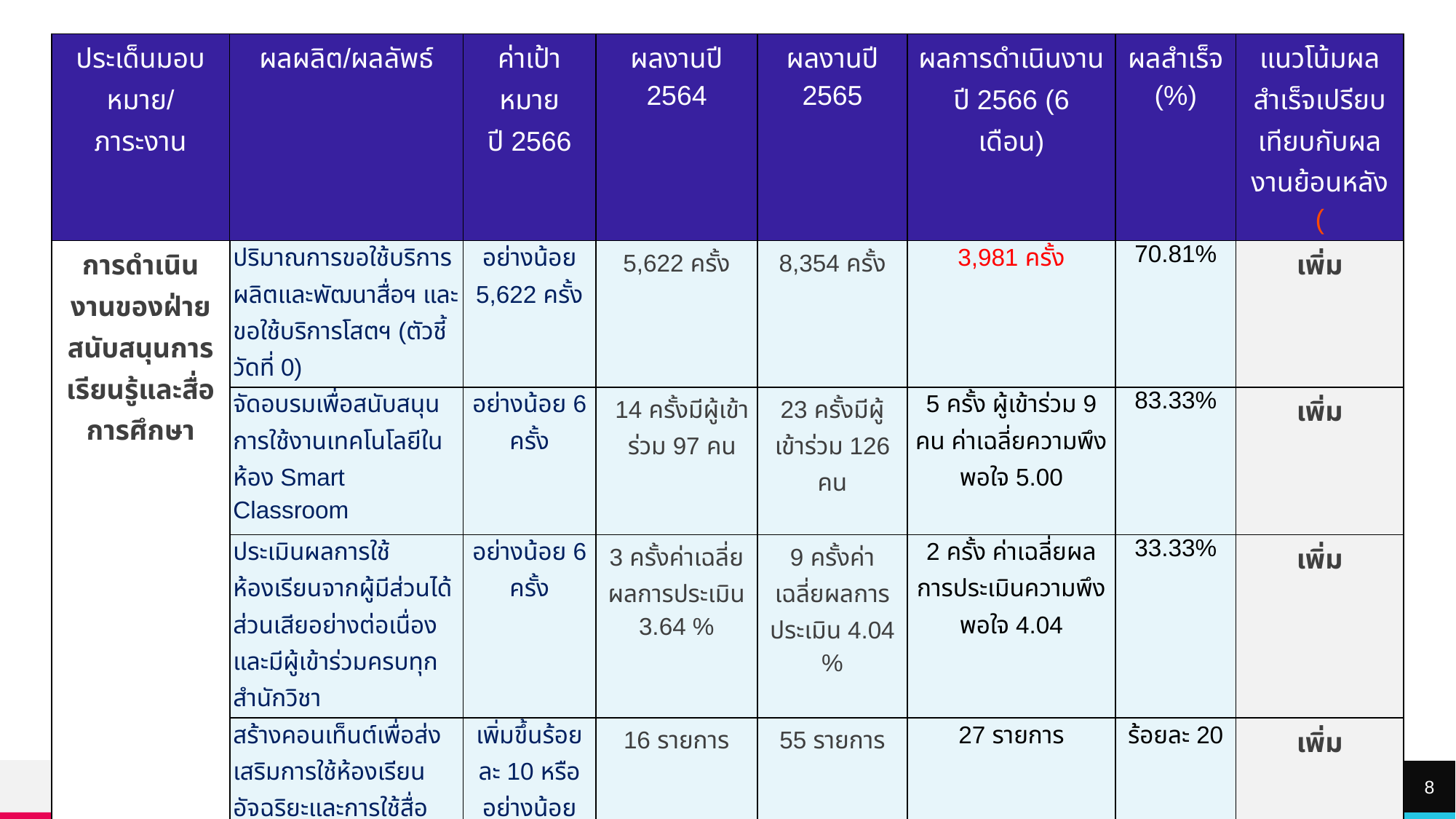

| ประเด็นมอบหมาย/ ภาระงาน | ผลผลิต/ผลลัพธ์ | ค่าเป้าหมาย ปี 2566 | ผลงานปี 2564 | ผลงานปี 2565 | ผลการดำเนินงาน ปี 2566 (6 เดือน) | ผลสำเร็จ (%) | แนวโน้มผลสำเร็จเปรียบเทียบกับผลงานย้อนหลัง ( |
| --- | --- | --- | --- | --- | --- | --- | --- |
| การดำเนินงานของฝ่ายสนับสนุนการเรียนรู้และสื่อการศึกษา | ปริมาณการขอใช้บริการผลิตและพัฒนาสื่อฯ และขอใช้บริการโสตฯ (ตัวชี้วัดที่ 0) | อย่างน้อย 5,622 ครั้ง | 5,622 ครั้ง | 8,354 ครั้ง | 3,981 ครั้ง | 70.81% | เพิ่ม |
|  | จัดอบรมเพื่อสนับสนุนการใช้งานเทคโนโลยีในห้อง Smart Classroom | อย่างน้อย 6 ครั้ง | 14 ครั้งมีผู้เข้าร่วม 97 คน | 23 ครั้งมีผู้เข้าร่วม 126 คน | 5 ครั้ง ผู้เข้าร่วม 9 คน ค่าเฉลี่ยความพึงพอใจ 5.00 | 83.33% | เพิ่ม |
|  | ประเมินผลการใช้ห้องเรียนจากผู้มีส่วนได้ส่วนเสียอย่างต่อเนื่อง และมีผู้เข้าร่วมครบทุกสำนักวิชา | อย่างน้อย 6 ครั้ง | 3 ครั้งค่าเฉลี่ยผลการประเมิน 3.64 % | 9 ครั้งค่าเฉลี่ยผลการประเมิน 4.04 % | 2 ครั้ง ค่าเฉลี่ยผลการประเมินความพึงพอใจ 4.04 | 33.33% | เพิ่ม |
|  | สร้างคอนเท็นต์เพื่อส่งเสริมการใช้ห้องเรียนอัจฉริยะและการใช้สื่อโสตทัศนูปกรณ์เพื่อเผยแพร่ให้แก่ผู้ใช้ | เพิ่มขึ้นร้อยละ 10 หรืออย่างน้อย 24 รายการ | 16 รายการ | 55 รายการ | 27 รายการ | ร้อยละ 20 | เพิ่ม |

8